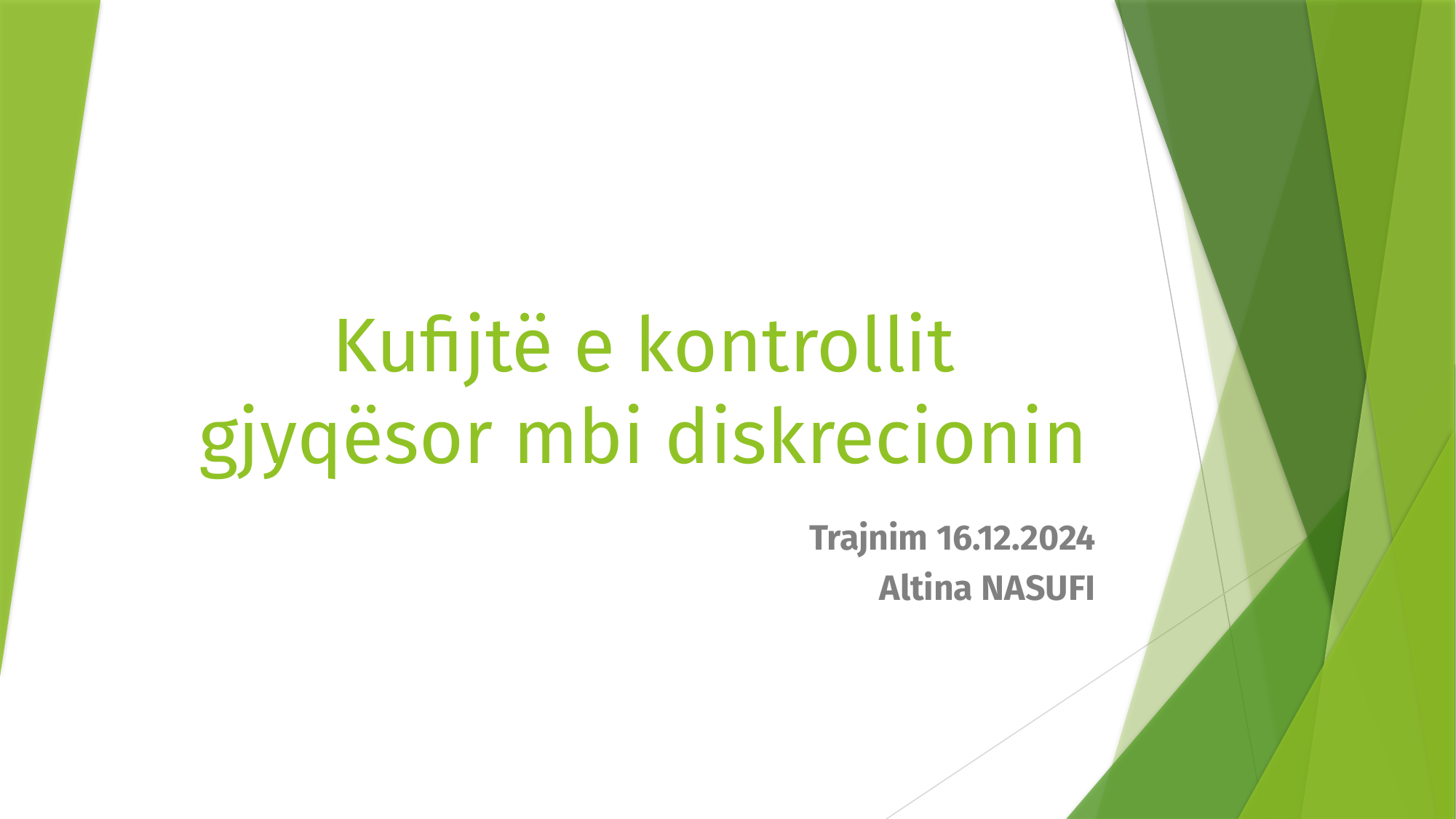

# Kufijtë e kontrollit gjyqësor mbi diskrecionin

											    	Trajnim 16.12.2024
Altina NASUFI